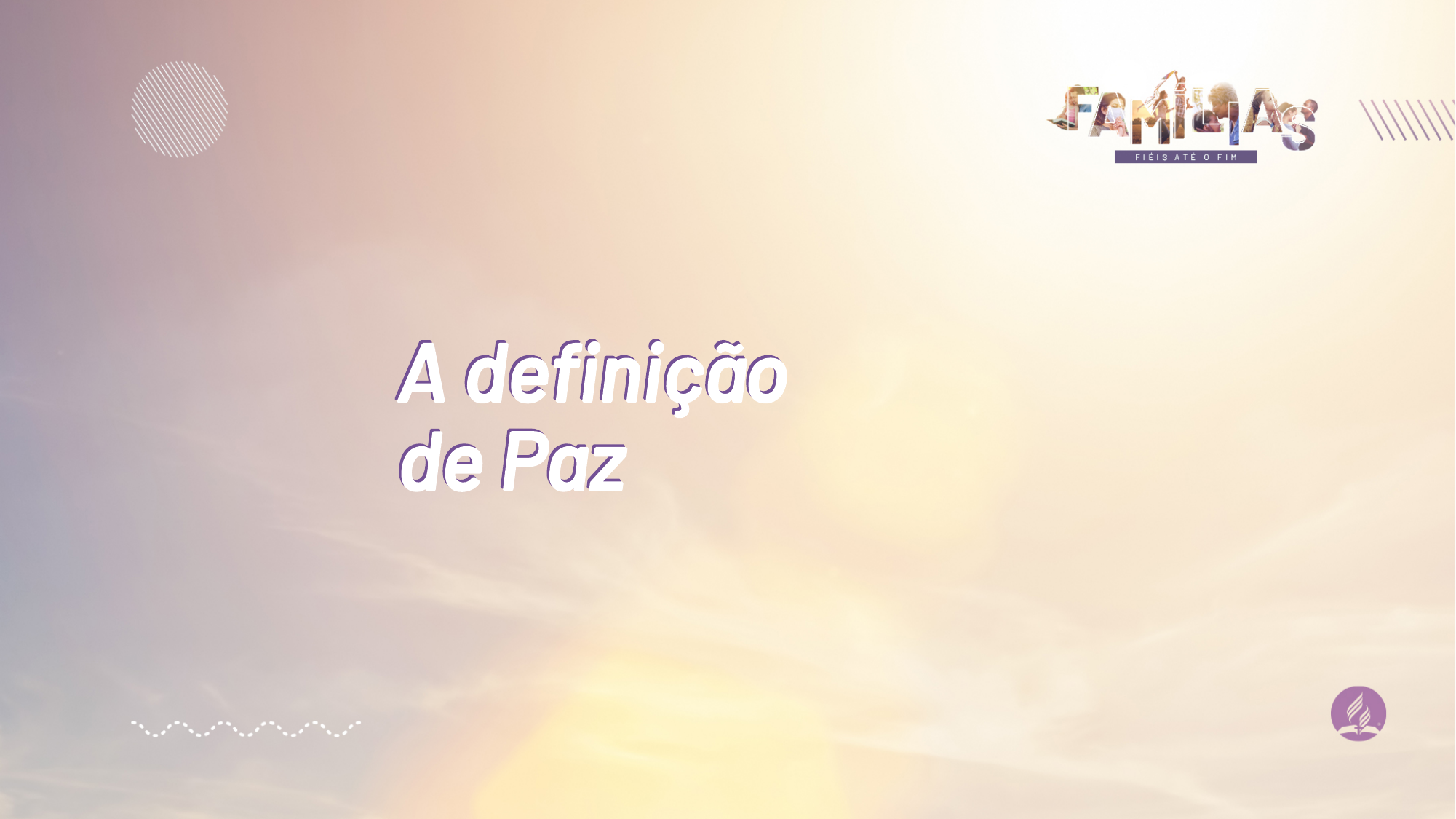

A definição de Paz
A definição de Paz